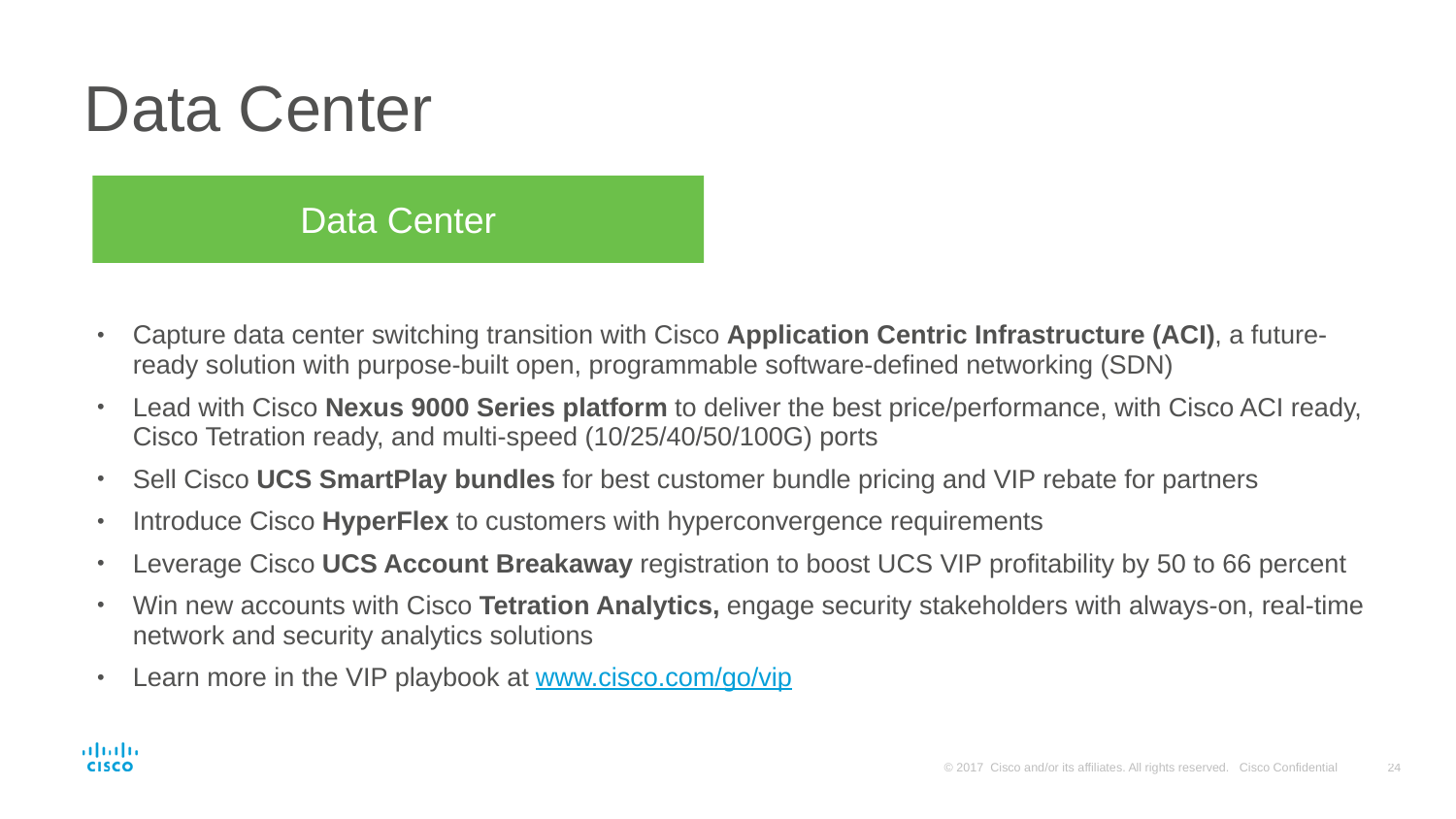

# Data Center
Data Center
Capture data center switching transition with Cisco Application Centric Infrastructure (ACI), a future-ready solution with purpose-built open, programmable software-defined networking (SDN)
Lead with Cisco Nexus 9000 Series platform to deliver the best price/performance, with Cisco ACI ready, Cisco Tetration ready, and multi-speed (10/25/40/50/100G) ports
Sell Cisco UCS SmartPlay bundles for best customer bundle pricing and VIP rebate for partners
Introduce Cisco HyperFlex to customers with hyperconvergence requirements
Leverage Cisco UCS Account Breakaway registration to boost UCS VIP profitability by 50 to 66 percent
Win new accounts with Cisco Tetration Analytics, engage security stakeholders with always-on, real-time network and security analytics solutions
Learn more in the VIP playbook at www.cisco.com/go/vip